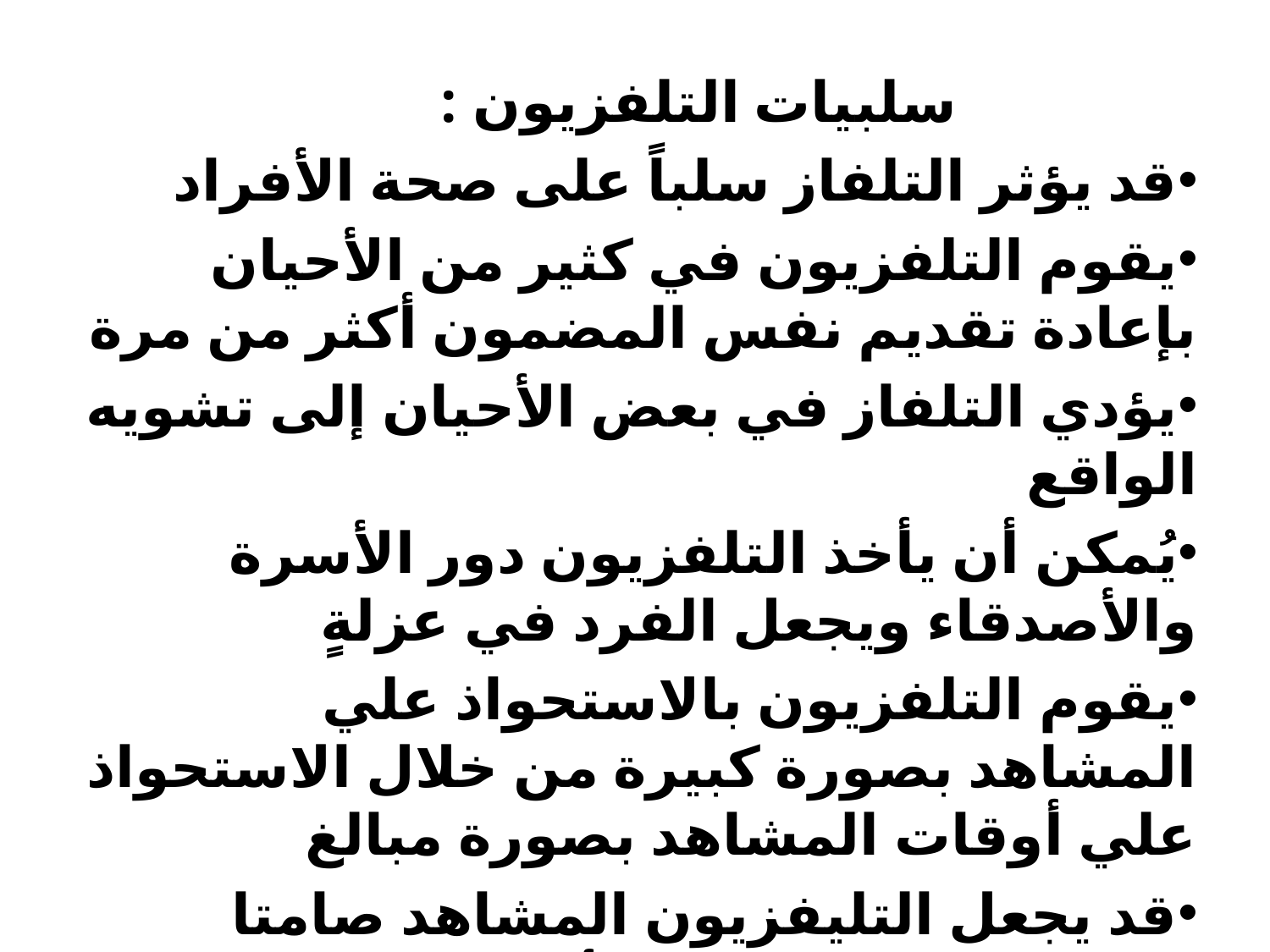

سلبيات التلفزيون :
قد يؤثر التلفاز سلباً على صحة الأفراد
يقوم التلفزيون في كثير من الأحيان بإعادة تقديم نفس المضمون أكثر من مرة
يؤدي التلفاز في بعض الأحيان إلى تشويه الواقع
يُمكن أن يأخذ التلفزيون دور الأسرة والأصدقاء ويجعل الفرد في عزلةٍ
يقوم التلفزيون بالاستحواذ علي المشاهد بصورة كبيرة من خلال الاستحواذ علي أوقات المشاهد بصورة مبالغ
قد يجعل التليفزيون المشاهد صامتا ومنعزلا عن المجتمع الأسري وواقعه ومجتمعه وأصدقائه